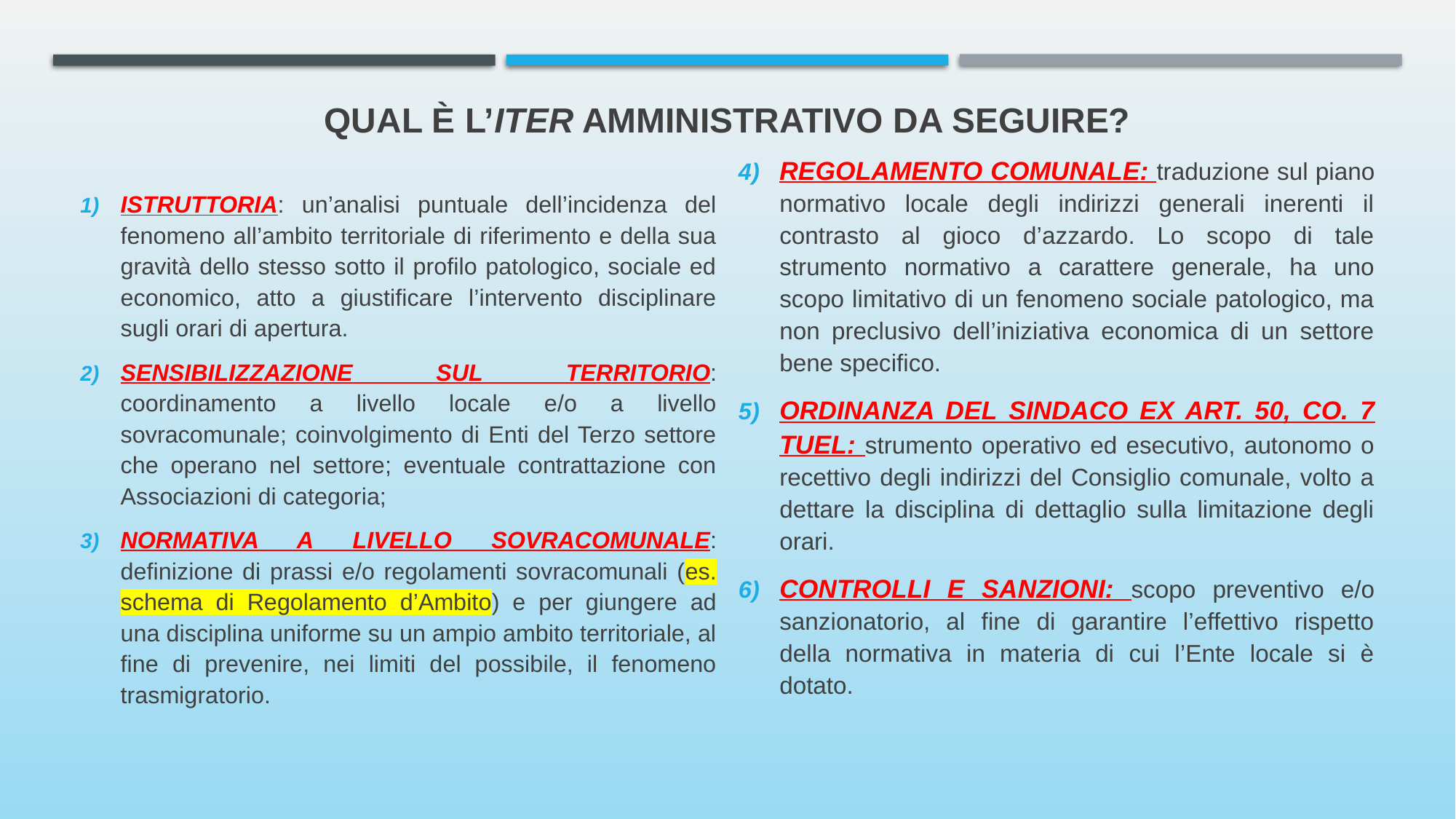

REGOLAMENTO COMUNALE: traduzione sul piano normativo locale degli indirizzi generali inerenti il contrasto al gioco d’azzardo. Lo scopo di tale strumento normativo a carattere generale, ha uno scopo limitativo di un fenomeno sociale patologico, ma non preclusivo dell’iniziativa economica di un settore bene specifico.
ORDINANZA DEL SINDACO EX ART. 50, CO. 7 TUEL: strumento operativo ed esecutivo, autonomo o recettivo degli indirizzi del Consiglio comunale, volto a dettare la disciplina di dettaglio sulla limitazione degli orari.
CONTROLLI E SANZIONI: scopo preventivo e/o sanzionatorio, al fine di garantire l’effettivo rispetto della normativa in materia di cui l’Ente locale si è dotato.
# QUAL è L’iter amministrativo DA SEGUIRE?
ISTRUTTORIA: un’analisi puntuale dell’incidenza del fenomeno all’ambito territoriale di riferimento e della sua gravità dello stesso sotto il profilo patologico, sociale ed economico, atto a giustificare l’intervento disciplinare sugli orari di apertura.
SENSIBILIZZAZIONE SUL TERRITORIO: coordinamento a livello locale e/o a livello sovracomunale; coinvolgimento di Enti del Terzo settore che operano nel settore; eventuale contrattazione con Associazioni di categoria;
NORMATIVA A LIVELLO SOVRACOMUNALE: definizione di prassi e/o regolamenti sovracomunali (es. schema di Regolamento d’Ambito) e per giungere ad una disciplina uniforme su un ampio ambito territoriale, al fine di prevenire, nei limiti del possibile, il fenomeno trasmigratorio.